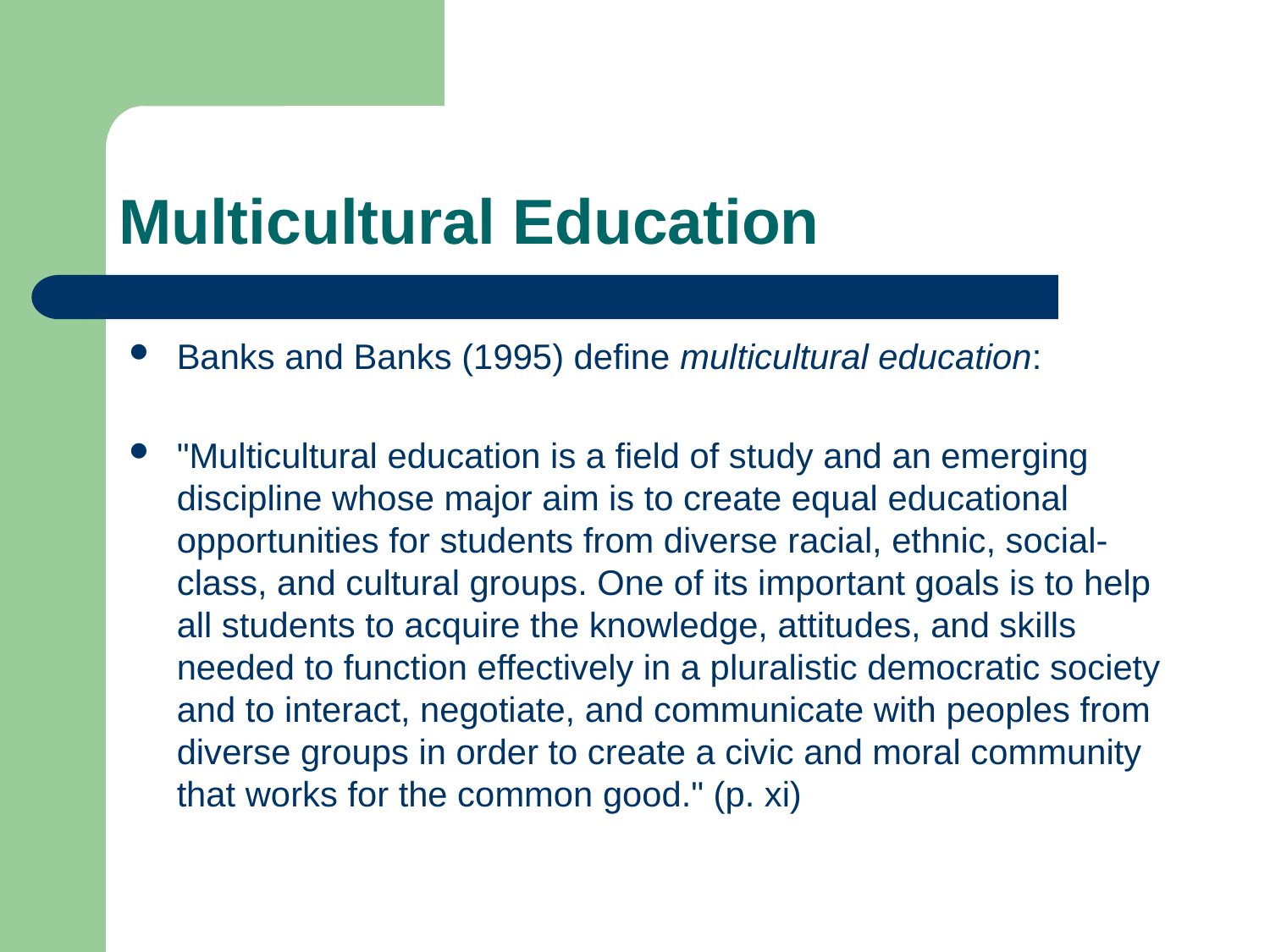

# Multicultural Education
Banks and Banks (1995) define multicultural education:

"Multicultural education is a field of study and an emerging discipline whose major aim is to create equal educational opportunities for students from diverse racial, ethnic, social-class, and cultural groups. One of its important goals is to help all students to acquire the knowledge, attitudes, and skills needed to function effectively in a pluralistic democratic society and to interact, negotiate, and communicate with peoples from diverse groups in order to create a civic and moral community that works for the common good." (p. xi)